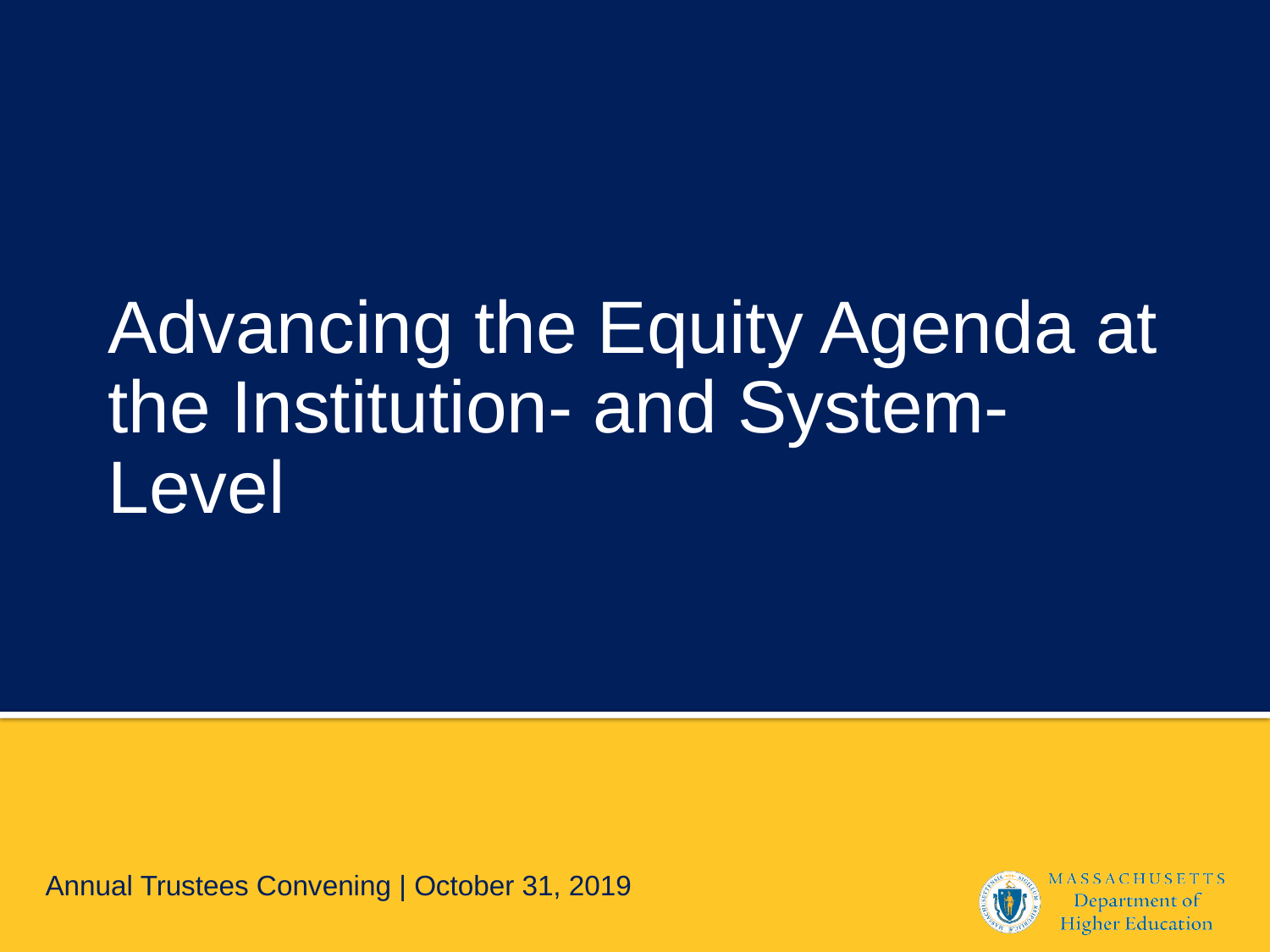

# Advancing the Equity Agenda at the Institution- and System-Level
Annual Trustees Convening | October 31, 2019